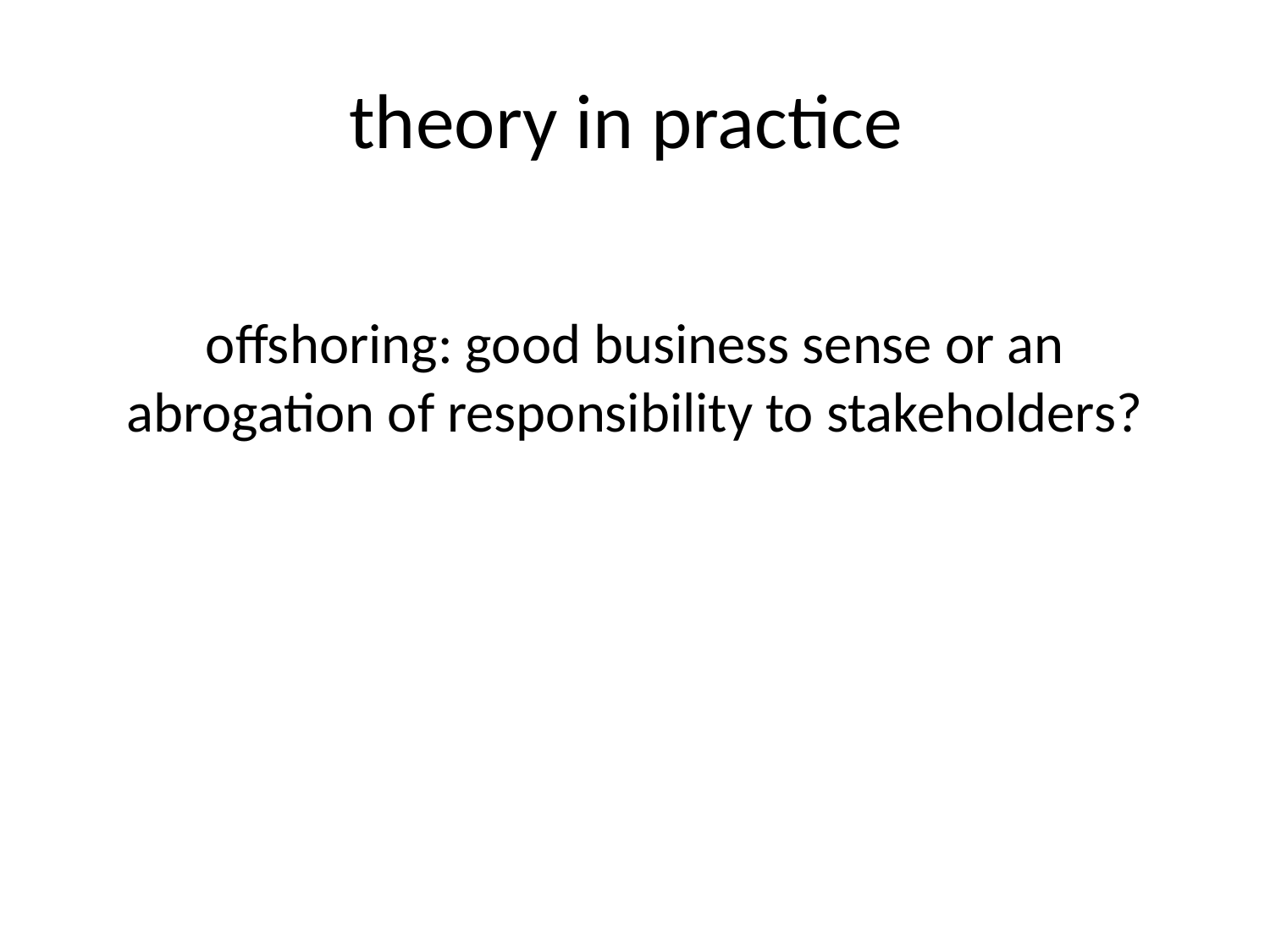

# theory in practice

offshoring: good business sense or an abrogation of responsibility to stakeholders?